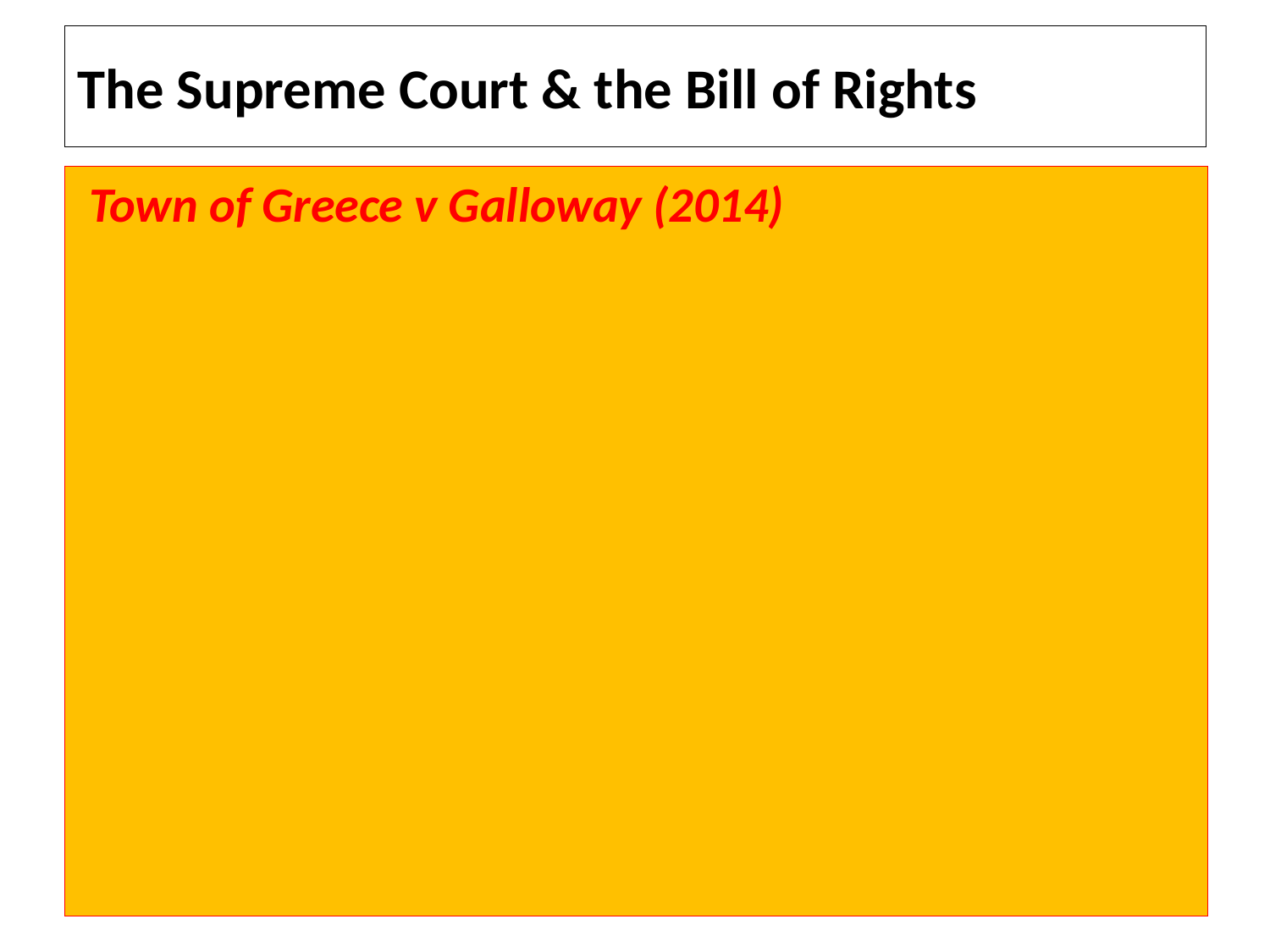

# The Supreme Court & the Bill of Rights
 Town of Greece v Galloway (2014)